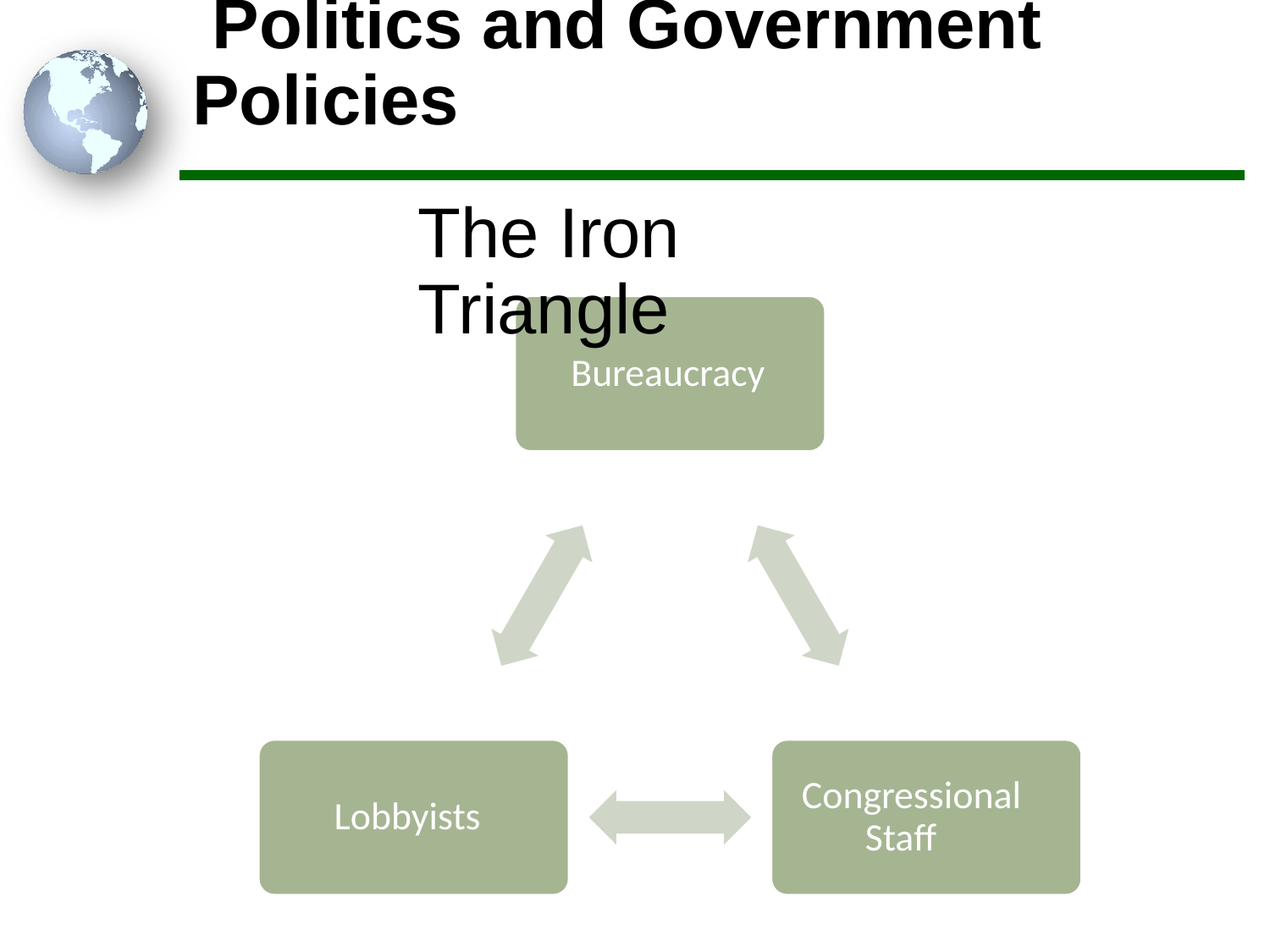

# Politics and Government Policies
The Iron Triangle
Bureaucracy

Congressional 	Staff

Lobbyists